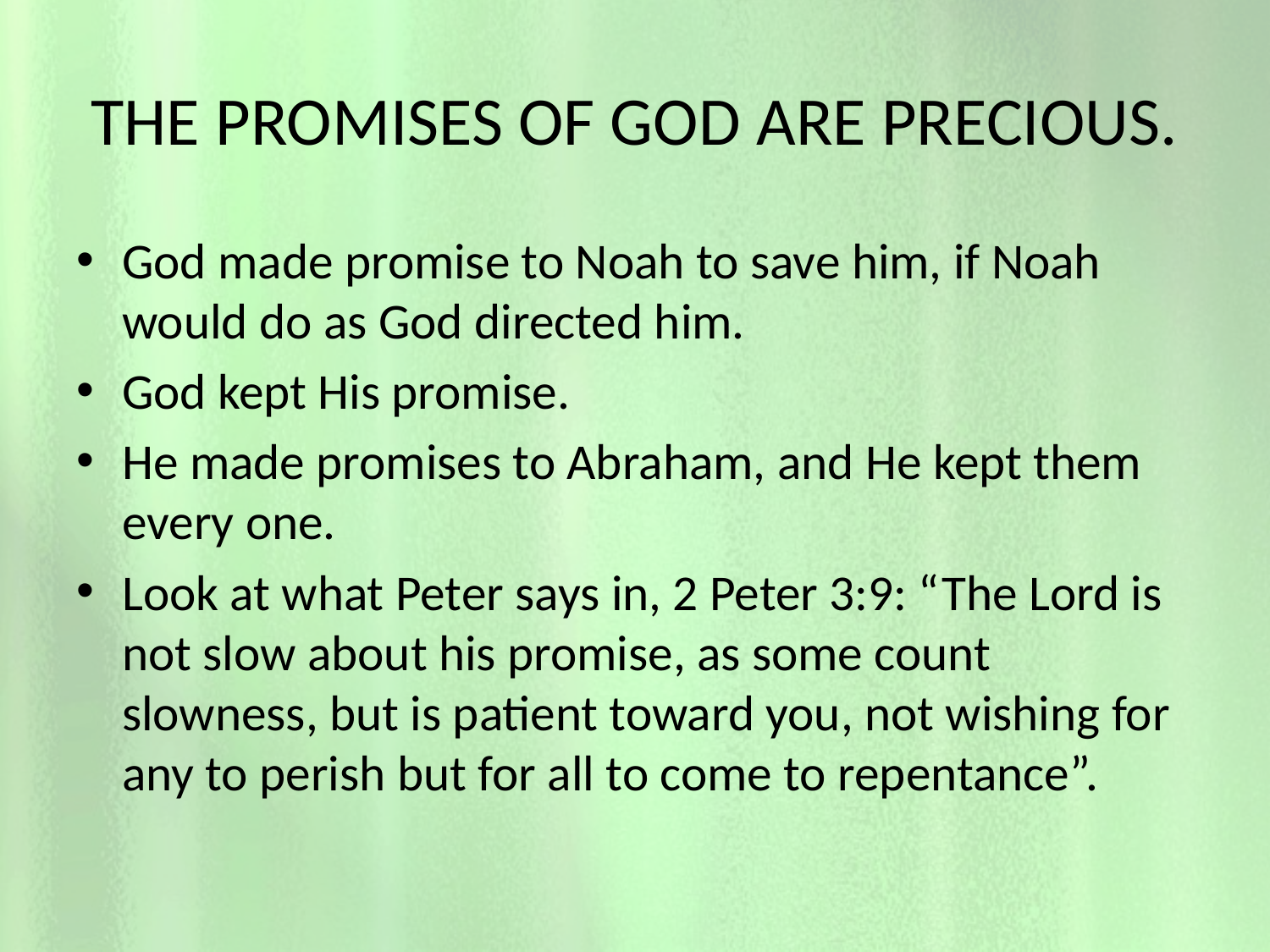

# THE PROMISES OF GOD ARE PRECIOUS.
God made promise to Noah to save him, if Noah would do as God directed him.
God kept His promise.
He made promises to Abraham, and He kept them every one.
Look at what Peter says in, 2 Peter 3:9: “The Lord is not slow about his promise, as some count slowness, but is patient toward you, not wishing for any to perish but for all to come to repentance”.